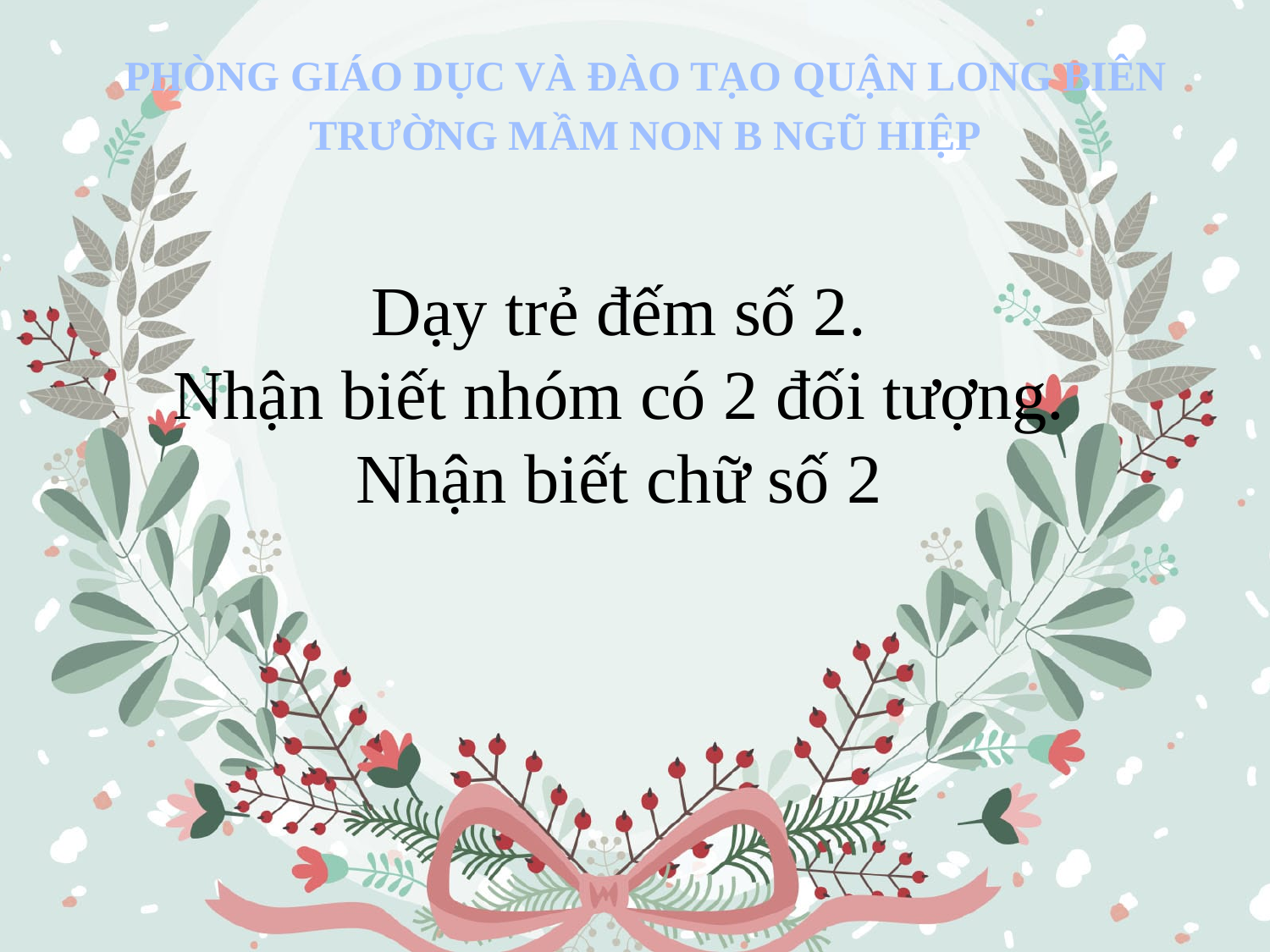

PHÒNG GIÁO DỤC VÀ ĐÀO TẠO QUẬN LONG BIÊN
TRƯỜNG MẦM NON B NGŨ HIỆP
# Dạy trẻ đếm số 2. Nhận biết nhóm có 2 đối tượng. Nhận biết chữ số 2